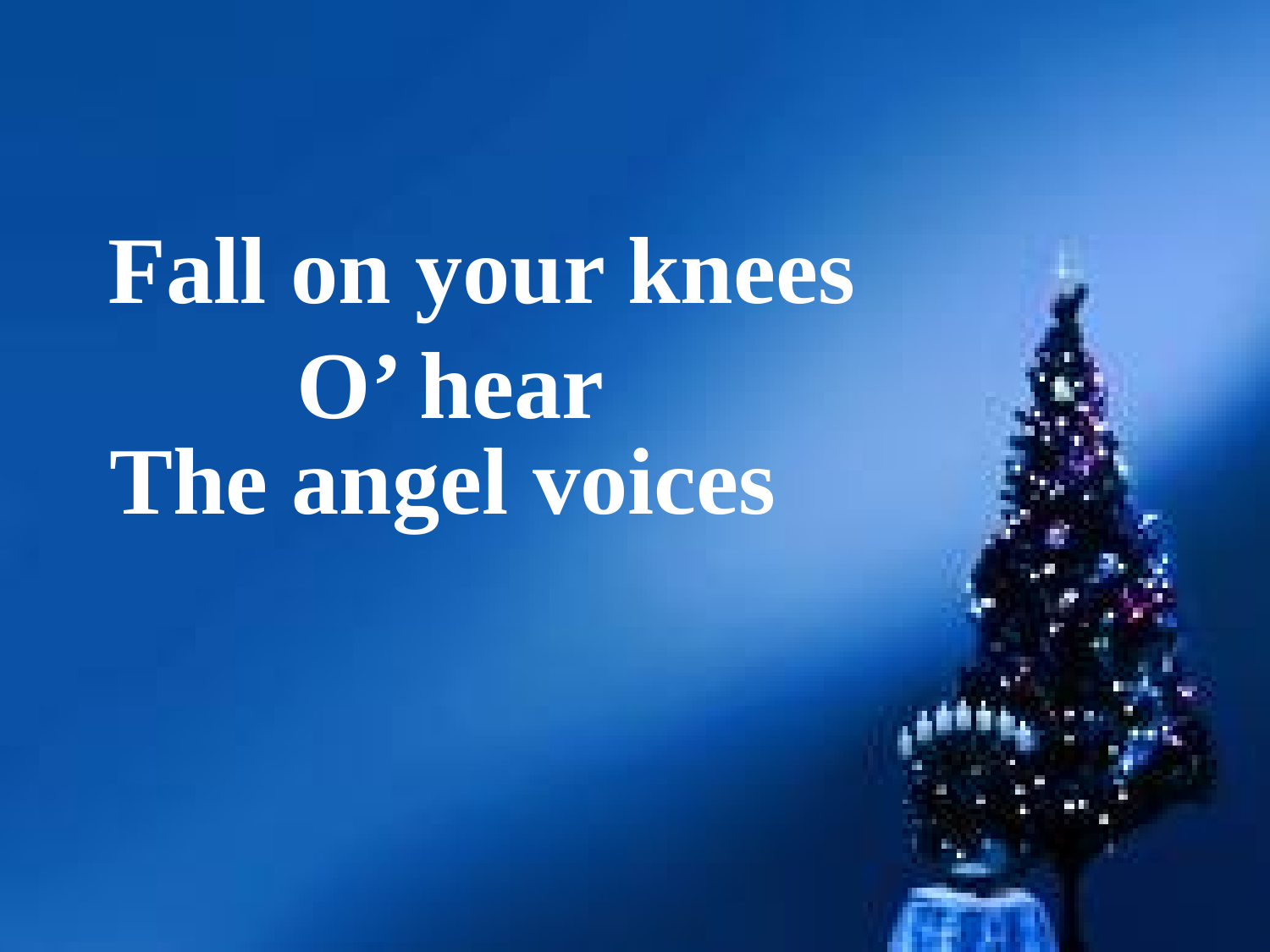

Fall on your knees
            O’ hear
    The angel voices